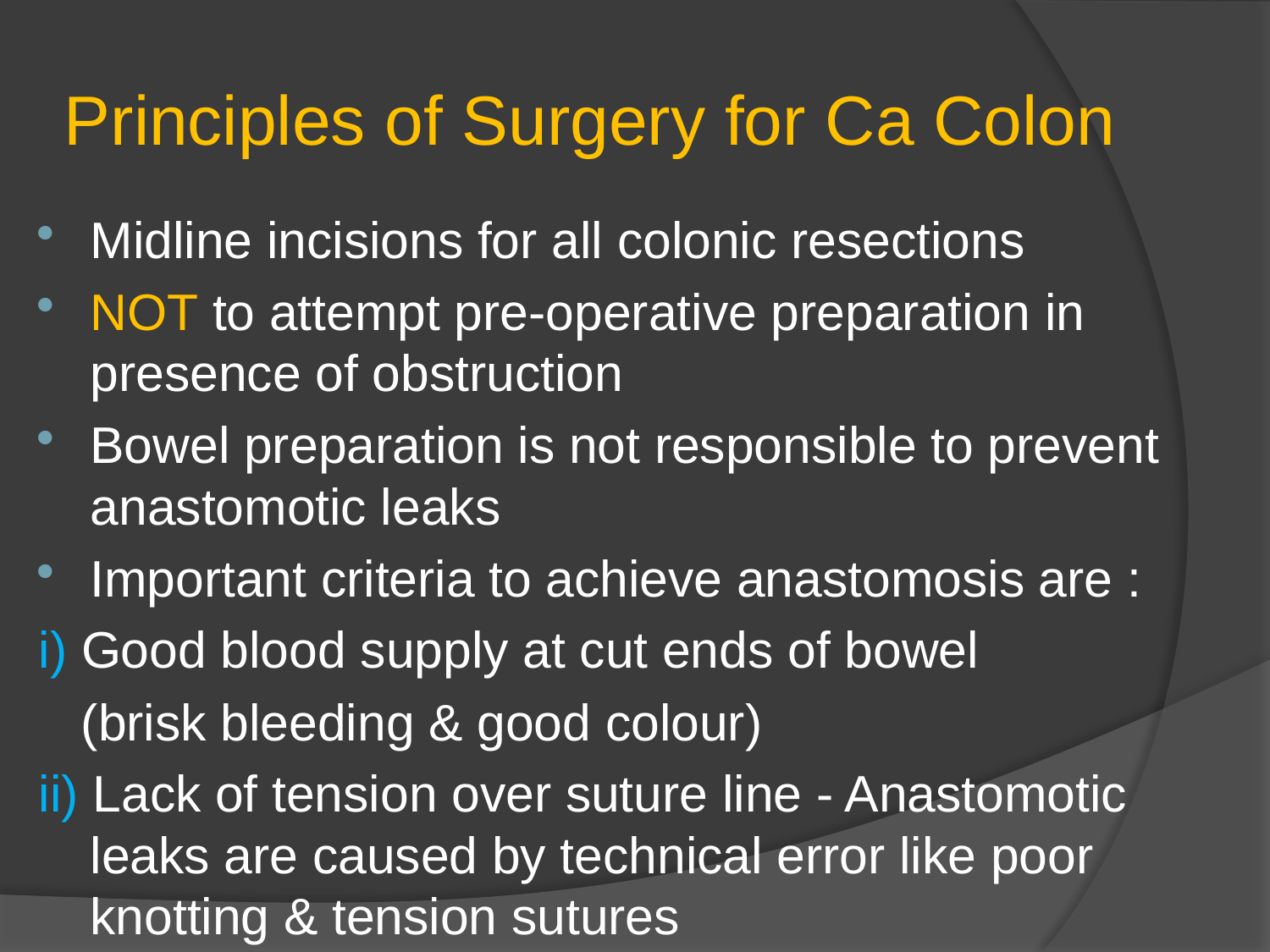

# Principles of Surgery for Ca Colon
Midline incisions for all colonic resections
NOT to attempt pre-operative preparation in presence of obstruction
Bowel preparation is not responsible to prevent anastomotic leaks
Important criteria to achieve anastomosis are :
i) Good blood supply at cut ends of bowel
   (brisk bleeding & good colour)
ii) Lack of tension over suture line - Anastomotic leaks are caused by technical error like poor knotting & tension sutures